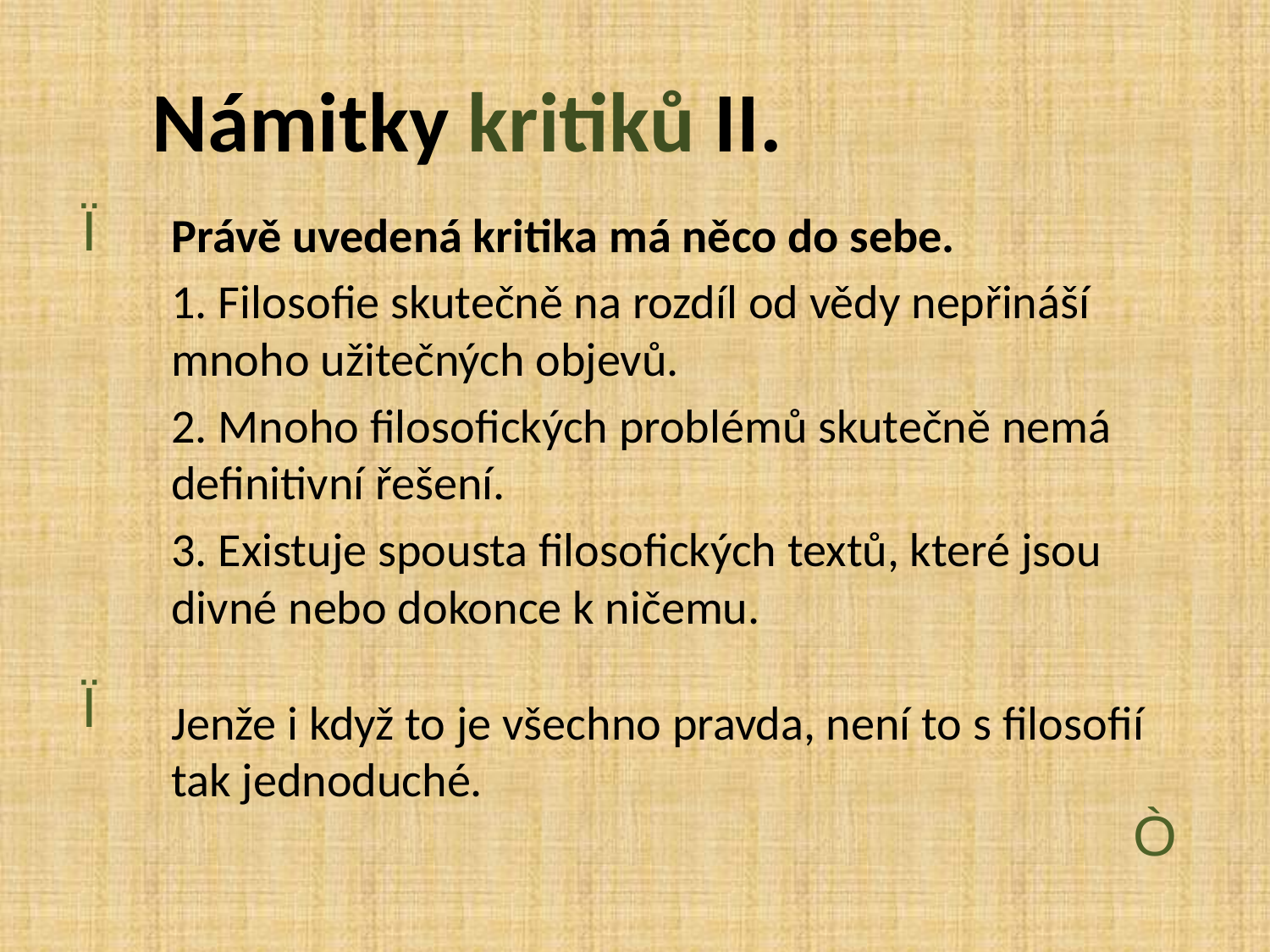

# Námitky kritiků II.
Ï
Právě uvedená kritika má něco do sebe.
1. Filosofie skutečně na rozdíl od vědy nepřináší mnoho užitečných objevů.
2. Mnoho filosofických problémů skutečně nemá definitivní řešení.
3. Existuje spousta filosofických textů, které jsou divné nebo dokonce k ničemu.
Ï
Jenže i když to je všechno pravda, není to s filosofií tak jednoduché.
Ò